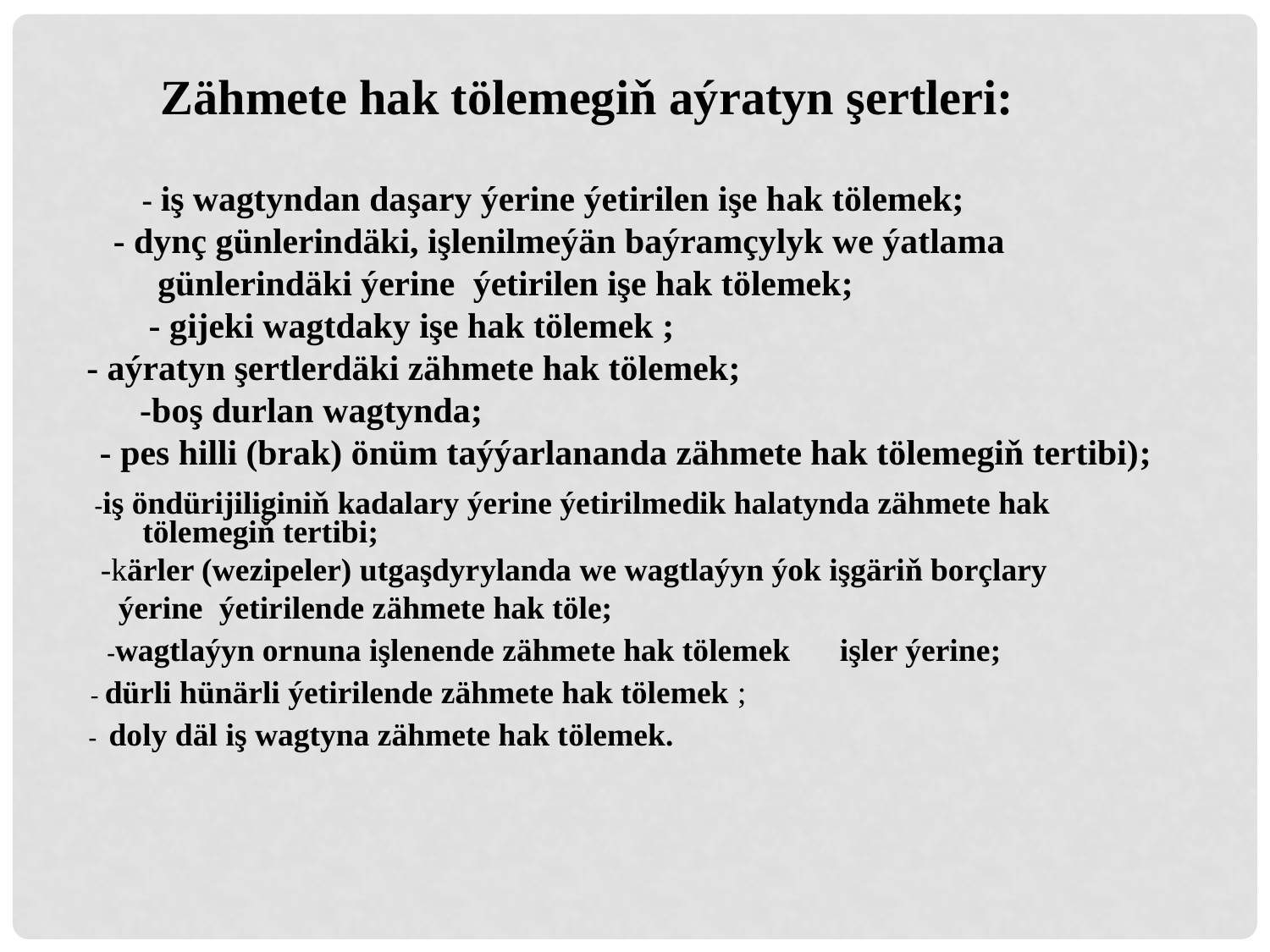

Zähmete hak tölemegiň aýratyn şertleri:

        - iş wagtyndan daşary ýerine ýetirilen işe hak tölemek;
    - dynç günlerindäki, işlenilmeýän baýramçylyk we ýatlama
         günlerindäki ýerine  ýetirilen işe hak tölemek;
        - gijeki wagtdaky işe hak tölemek ;
 - aýratyn şertlerdäki zähmete hak tölemek;
       -boş durlan wagtynda;
       - pes hilli (brak) önüm taýýarlananda zähmete hak tölemegiň tertibi);

    -iş öndürijiliginiň kadalary ýerine ýetirilmedik halatynda zähmete hak
         tölemegiň tertibi;
     -kärler (wezipeler) utgaşdyrylanda we wagtlaýyn ýok işgäriň borçlary
      ýerine  ýetirilende zähmete hak töle;
      -wagtlaýyn ornuna işlenende zähmete hak tölemek        işler ýerine;
   - dürli hünärli ýetirilende zähmete hak tölemek ;
   -  doly däl iş wagtyna zähmete hak tölemek.